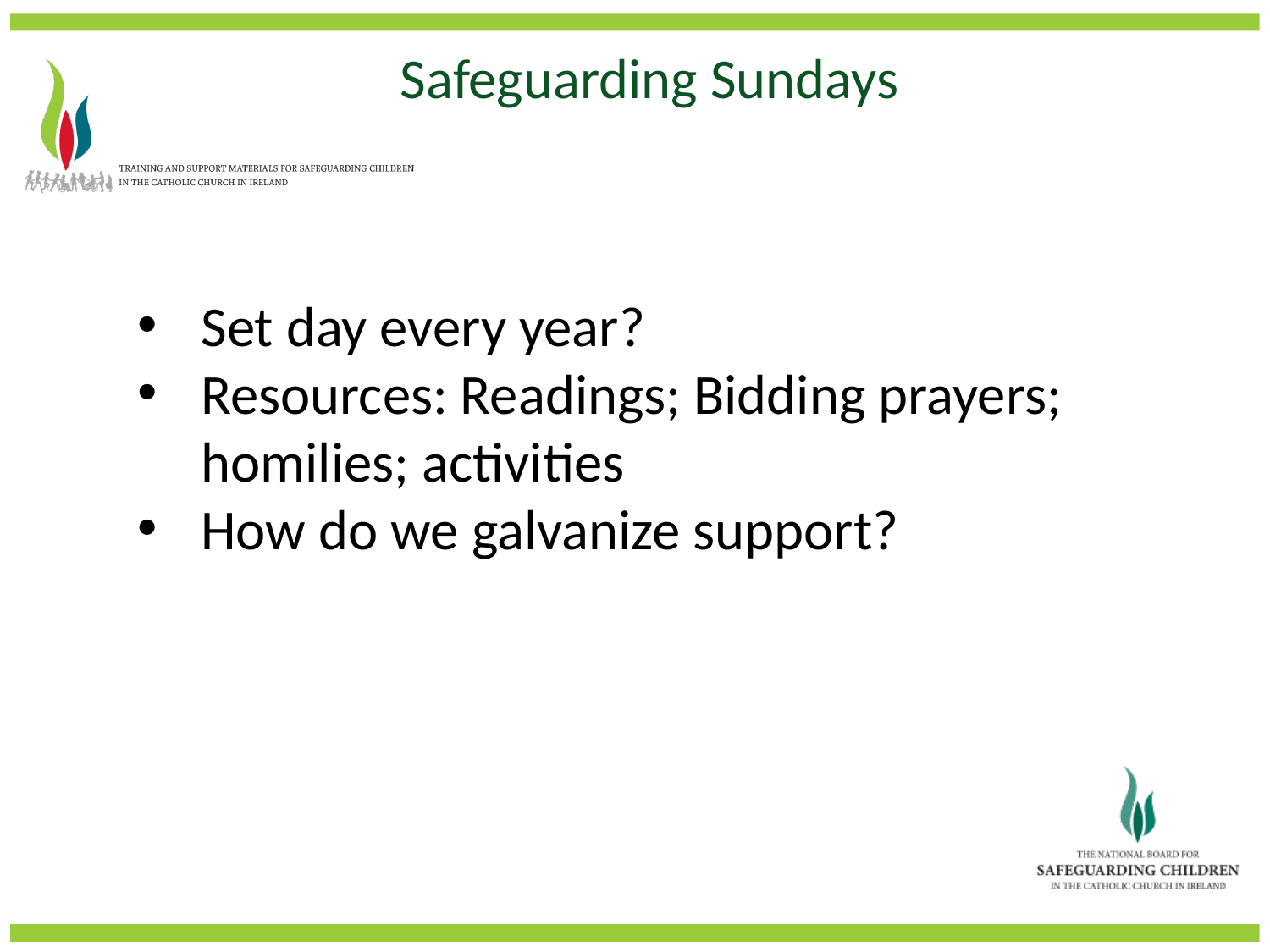

Safeguarding Sundays

Set day every year?
Resources: Readings; Bidding prayers; homilies; activities
How do we galvanize support?